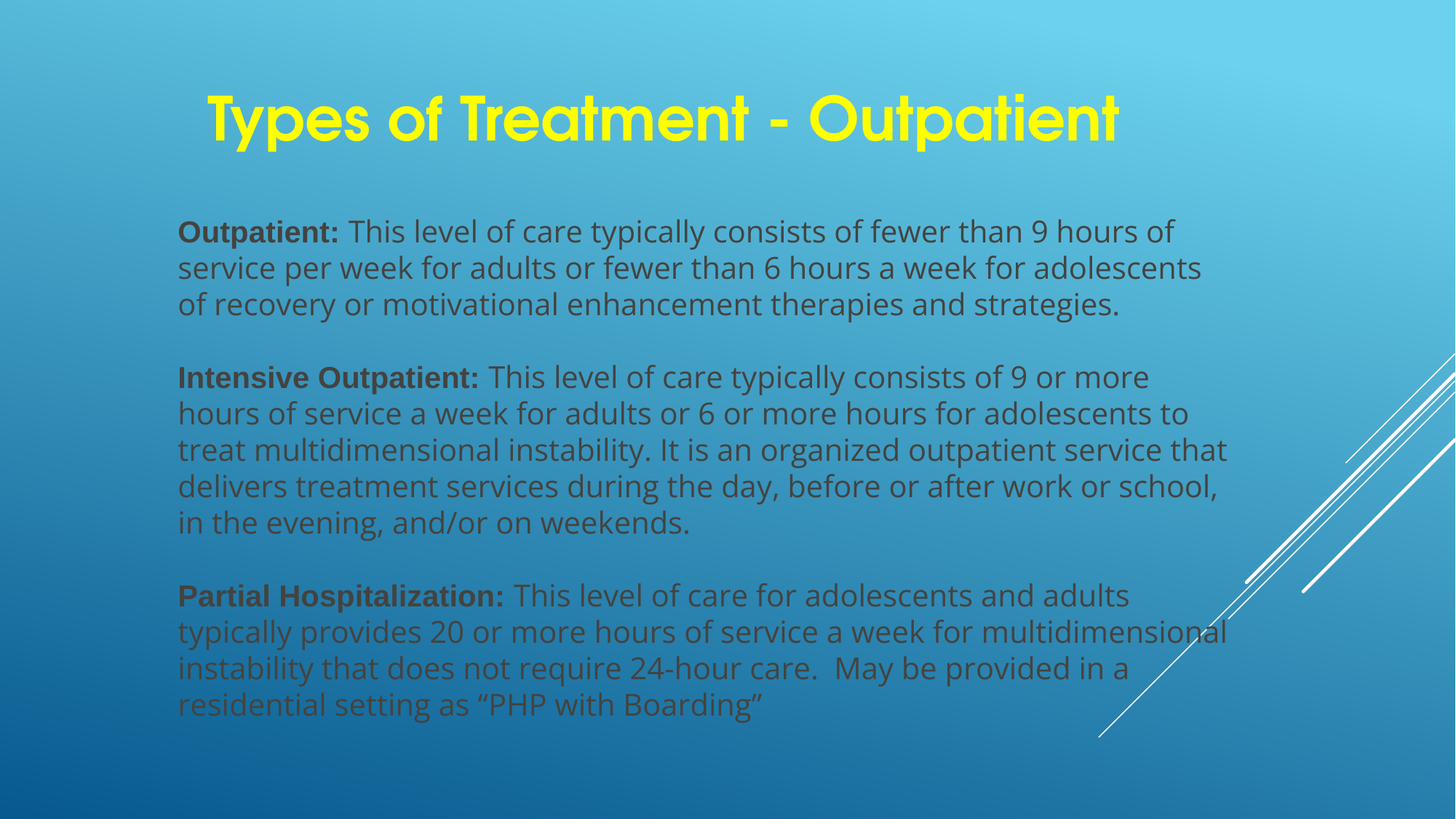

Types of Treatment - Outpatient
Outpatient: This level of care typically consists of fewer than 9 hours of service per week for adults or fewer than 6 hours a week for adolescents of recovery or motivational enhancement therapies and strategies.

Intensive Outpatient: This level of care typically consists of 9 or more hours of service a week for adults or 6 or more hours for adolescents to treat multidimensional instability. It is an organized outpatient service that delivers treatment services during the day, before or after work or school, in the evening, and/or on weekends.

Partial Hospitalization: This level of care for adolescents and adults typically provides 20 or more hours of service a week for multidimensional instability that does not require 24-hour care.  May be provided in a residential setting as “PHP with Boarding”